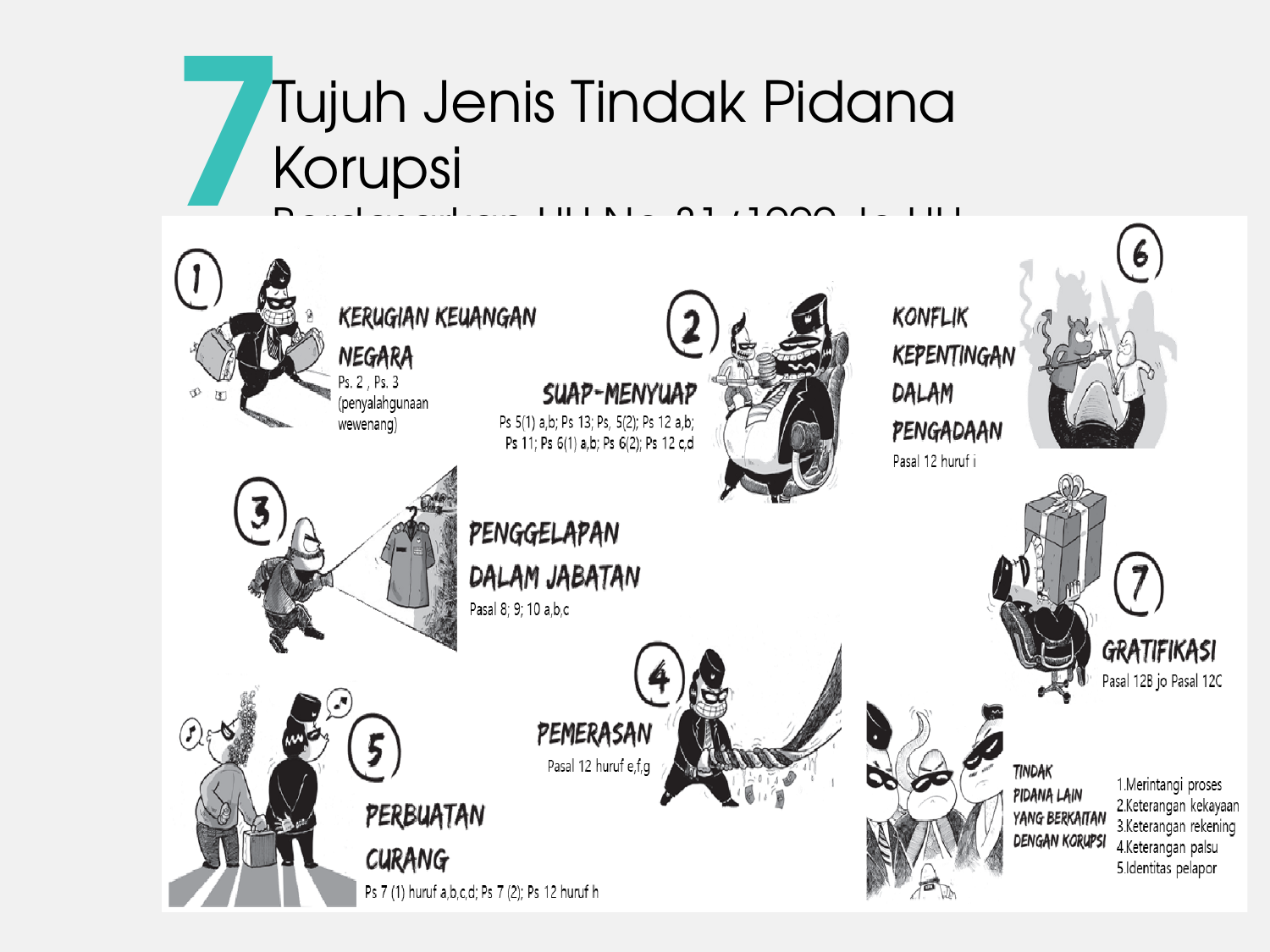

# 7
Tujuh Jenis Tindak Pidana Korupsi
Berdasarkan UU No.31/1999 Jo.UU No.20/2001